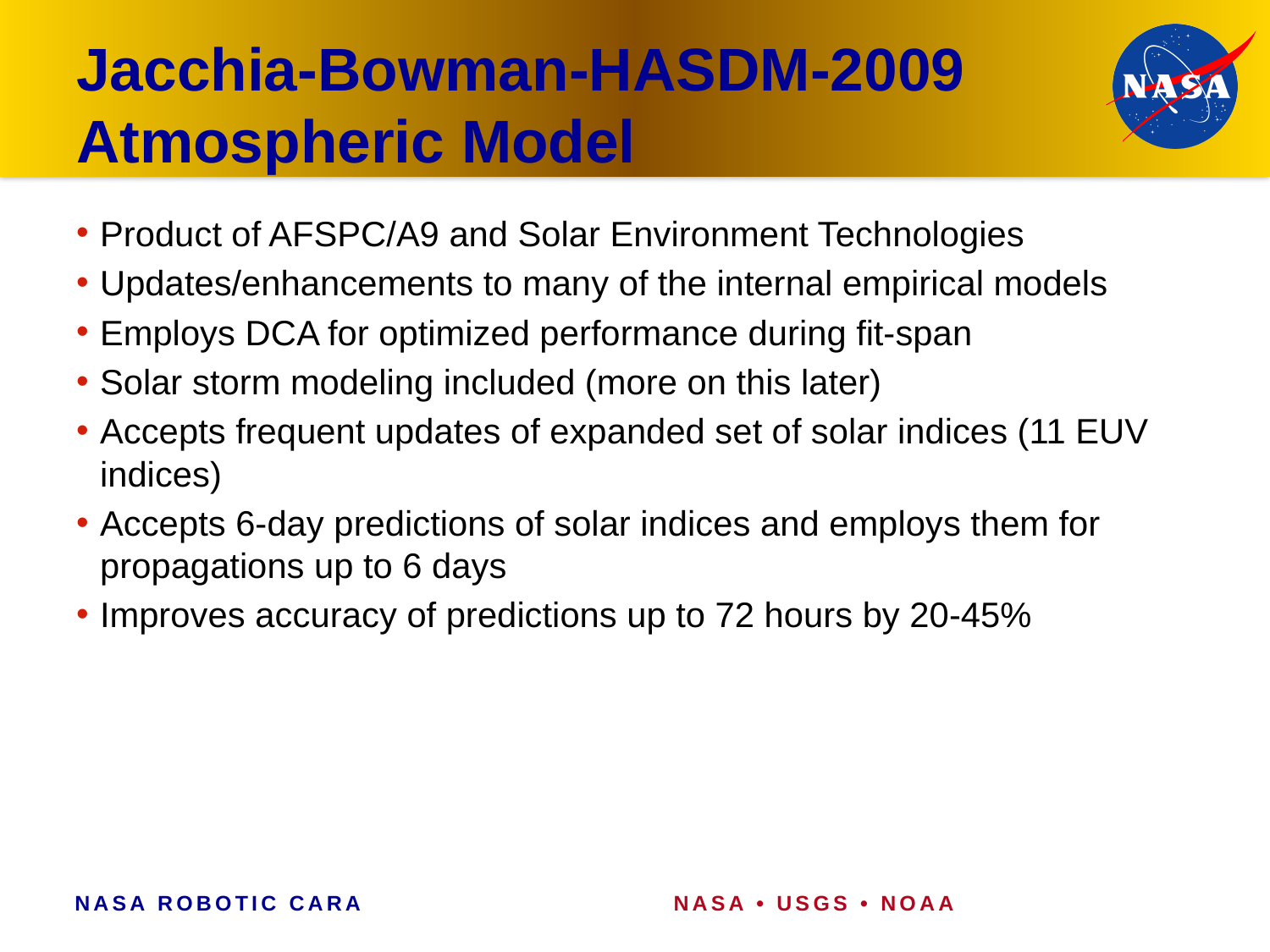

# Jacchia-Bowman-HASDM-2009 Atmospheric Model
Product of AFSPC/A9 and Solar Environment Technologies
Updates/enhancements to many of the internal empirical models
Employs DCA for optimized performance during fit-span
Solar storm modeling included (more on this later)
Accepts frequent updates of expanded set of solar indices (11 EUV indices)
Accepts 6-day predictions of solar indices and employs them for propagations up to 6 days
Improves accuracy of predictions up to 72 hours by 20-45%